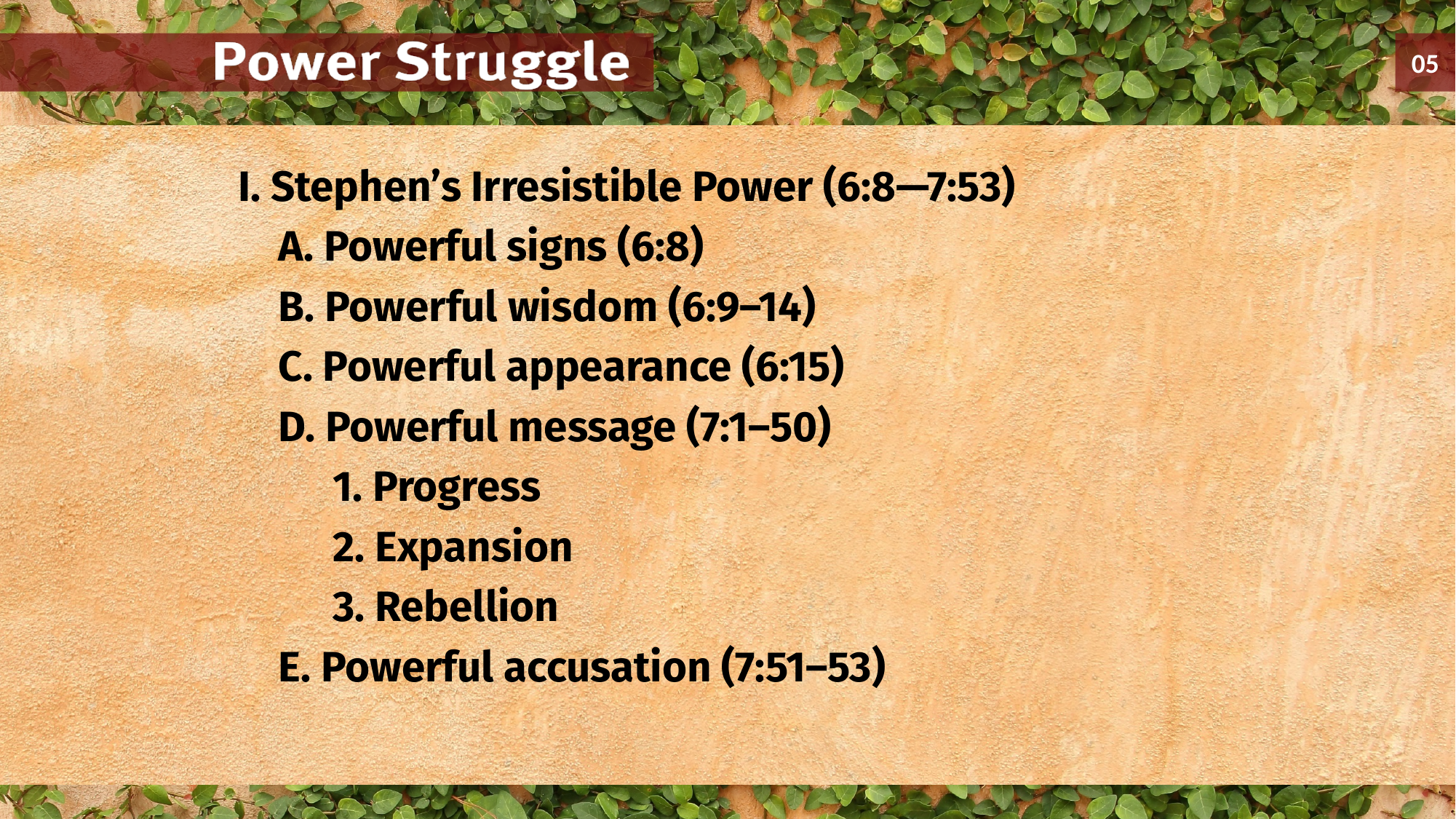

I. Stephen’s Irresistible Power (6:8—7:53)
	A. Powerful signs (6:8)
	B. Powerful wisdom (6:9–14)
	C. Powerful appearance (6:15)
	D. Powerful message (7:1–50)
	1. Progress
	2. Expansion
	3. Rebellion
	E. Powerful accusation (7:51–53)